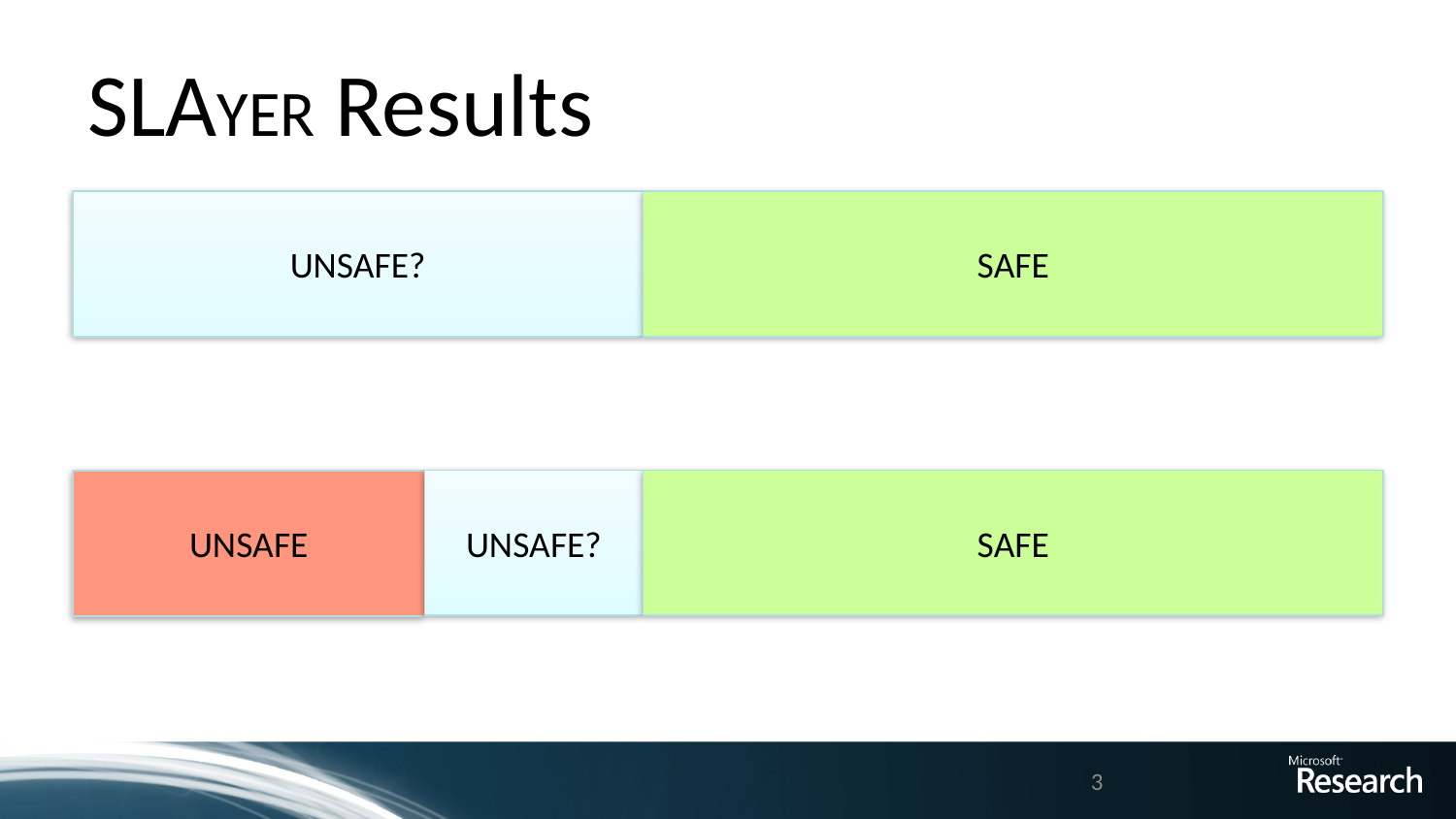

# SLAYER Results
UNSAFE?
SAFE
UNSAFE?
SAFE
UNSAFE
3